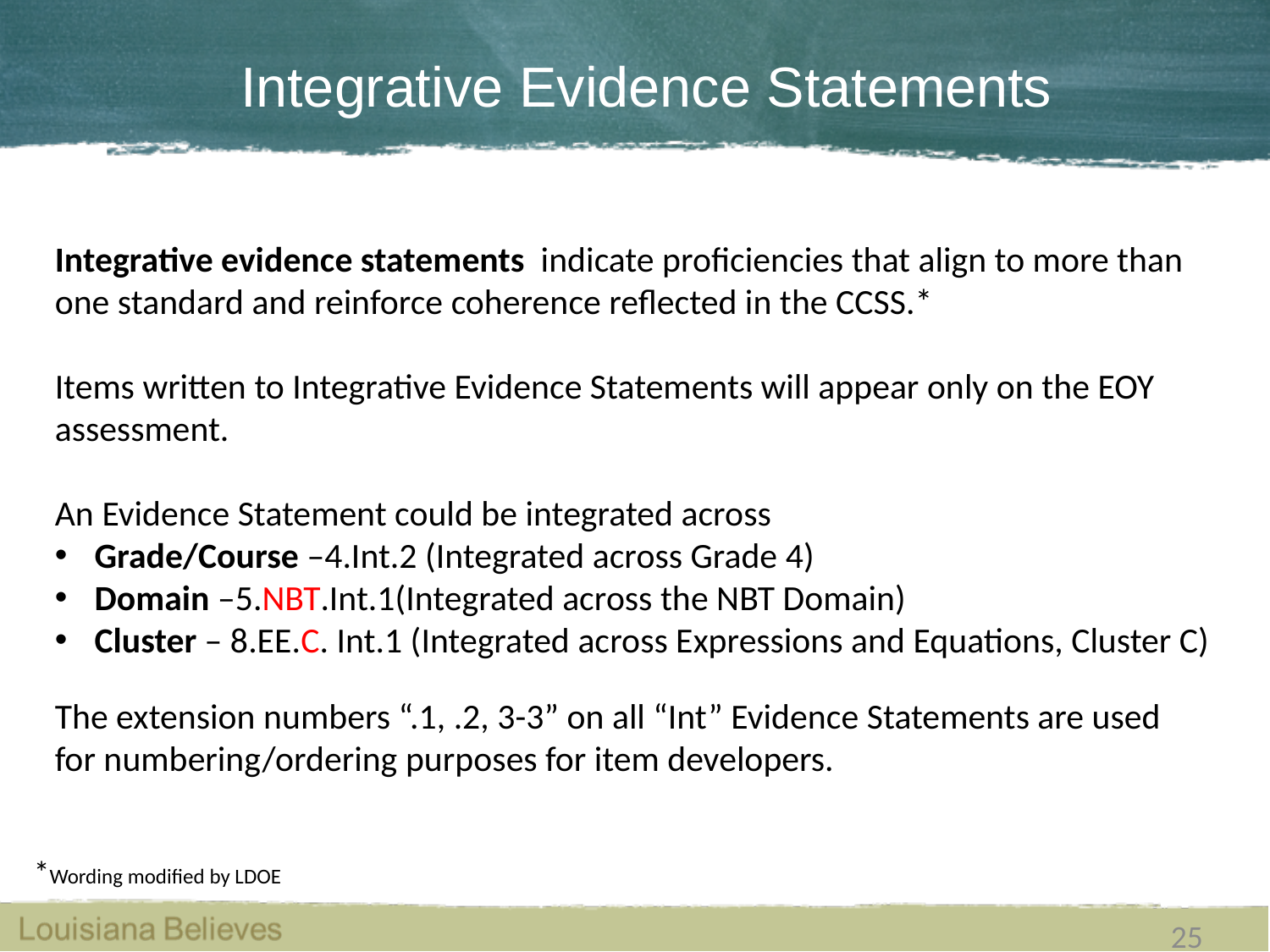

# Integrative Evidence Statements
Integrative evidence statements  indicate proficiencies that align to more than one standard and reinforce coherence reflected in the CCSS.*

Items written to Integrative Evidence Statements will appear only on the EOY assessment.

An Evidence Statement could be integrated across
Grade/Course –4.Int.2 (Integrated across Grade 4)
Domain –5.NBT.Int.1(Integrated across the NBT Domain)
Cluster – 8.EE.C. Int.1 (Integrated across Expressions and Equations, Cluster C)

The extension numbers “.1, .2, 3-3” on all “Int” Evidence Statements are used for numbering/ordering purposes for item developers.
*Wording modified by LDOE
25